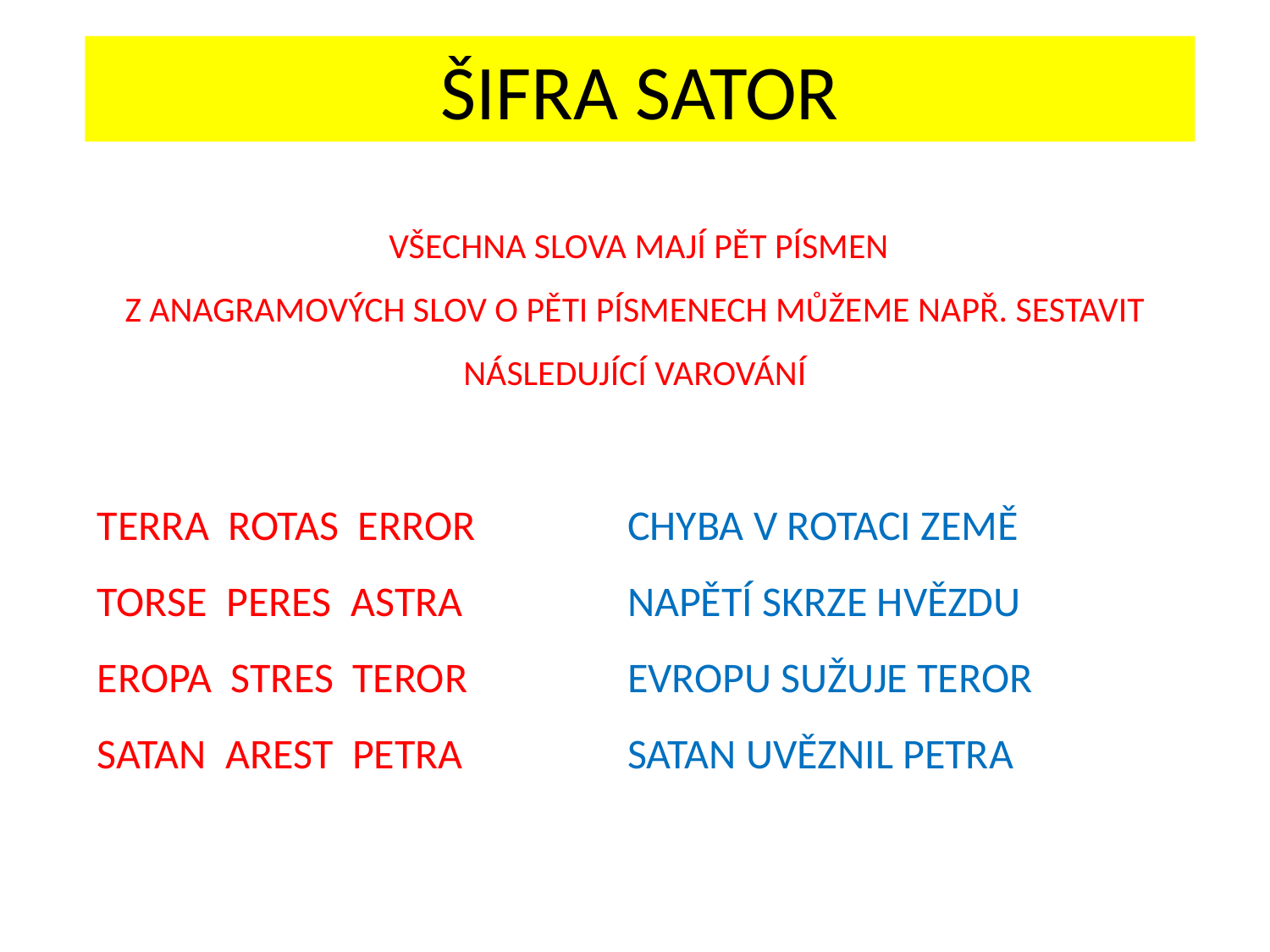

ŠIFRA SATOR
 VŠECHNA SLOVA MAJÍ PĚT PÍSMEN
Z ANAGRAMOVÝCH SLOV O PĚTI PÍSMENECH MŮŽEME NAPŘ. SESTAVIT NÁSLEDUJÍCÍ VAROVÁNÍ
TERRA  ROTAS  ERROR
TORSE  PERES  ASTRA
EROPA  STRES  TEROR
SATAN  AREST  PETRA
CHYBA V ROTACI ZEMĚ
NAPĚTÍ SKRZE HVĚZDU
EVROPU SUŽUJE TEROR
SATAN UVĚZNIL PETRA